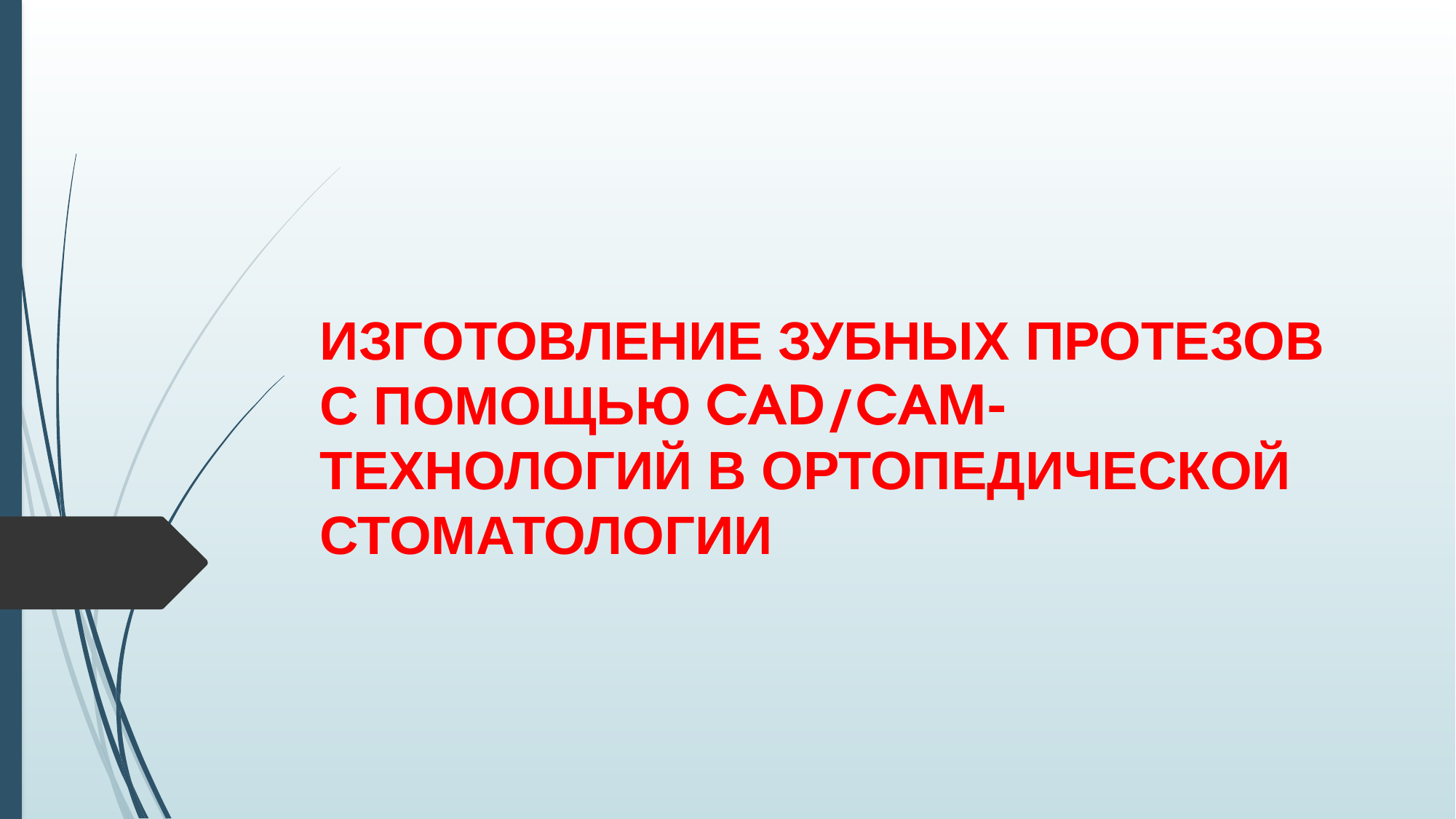

# ИЗГОТОВЛЕНИЕ ЗУБНЫХ ПРОТЕЗОВ С ПОМОЩЬЮ CAD/CAM-ТЕХНОЛОГИЙ В ОРТОПЕДИЧЕСКОЙ СТОМАТОЛОГИИ